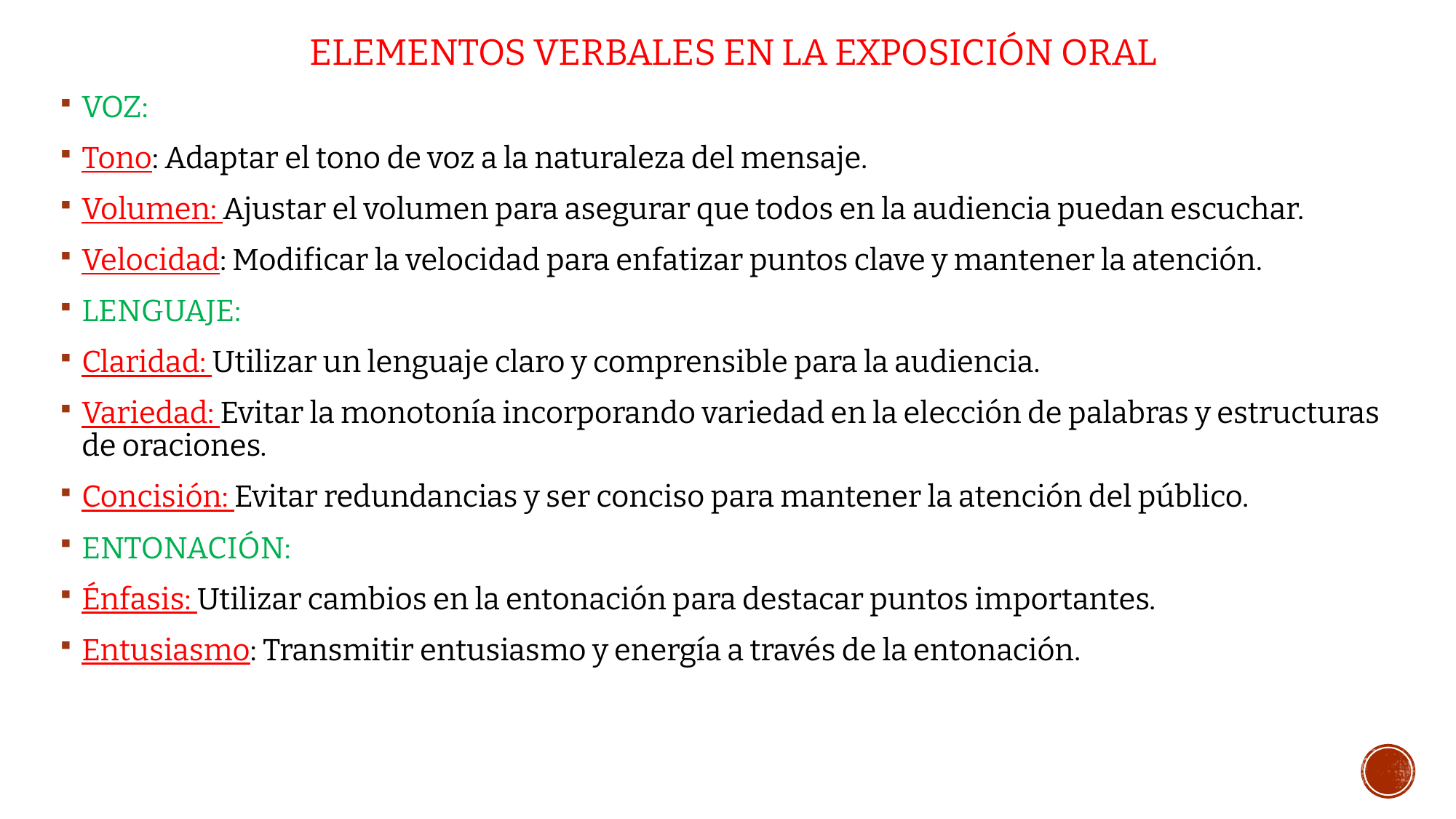

ELEMENTOS VERBALES EN LA EXPOSICIÓN ORAL
VOZ:
Tono: Adaptar el tono de voz a la naturaleza del mensaje.
Volumen: Ajustar el volumen para asegurar que todos en la audiencia puedan escuchar.
Velocidad: Modificar la velocidad para enfatizar puntos clave y mantener la atención.
LENGUAJE:
Claridad: Utilizar un lenguaje claro y comprensible para la audiencia.
Variedad: Evitar la monotonía incorporando variedad en la elección de palabras y estructuras de oraciones.
Concisión: Evitar redundancias y ser conciso para mantener la atención del público.
ENTONACIÓN:
Énfasis: Utilizar cambios en la entonación para destacar puntos importantes.
Entusiasmo: Transmitir entusiasmo y energía a través de la entonación.